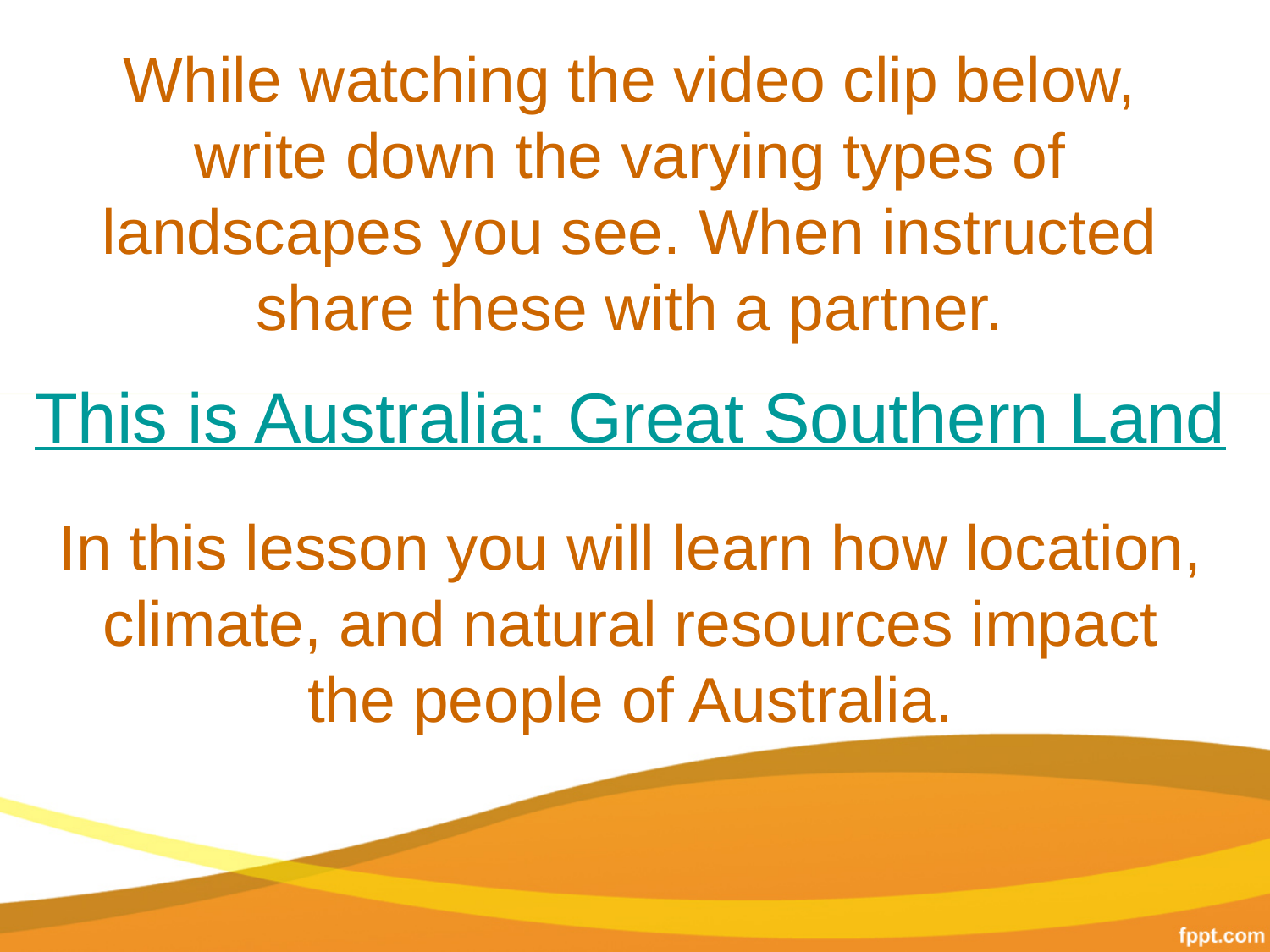

# While watching the video clip below, write down the varying types of landscapes you see. When instructed share these with a partner.
This is Australia: Great Southern Land
In this lesson you will learn how location, climate, and natural resources impact the people of Australia.